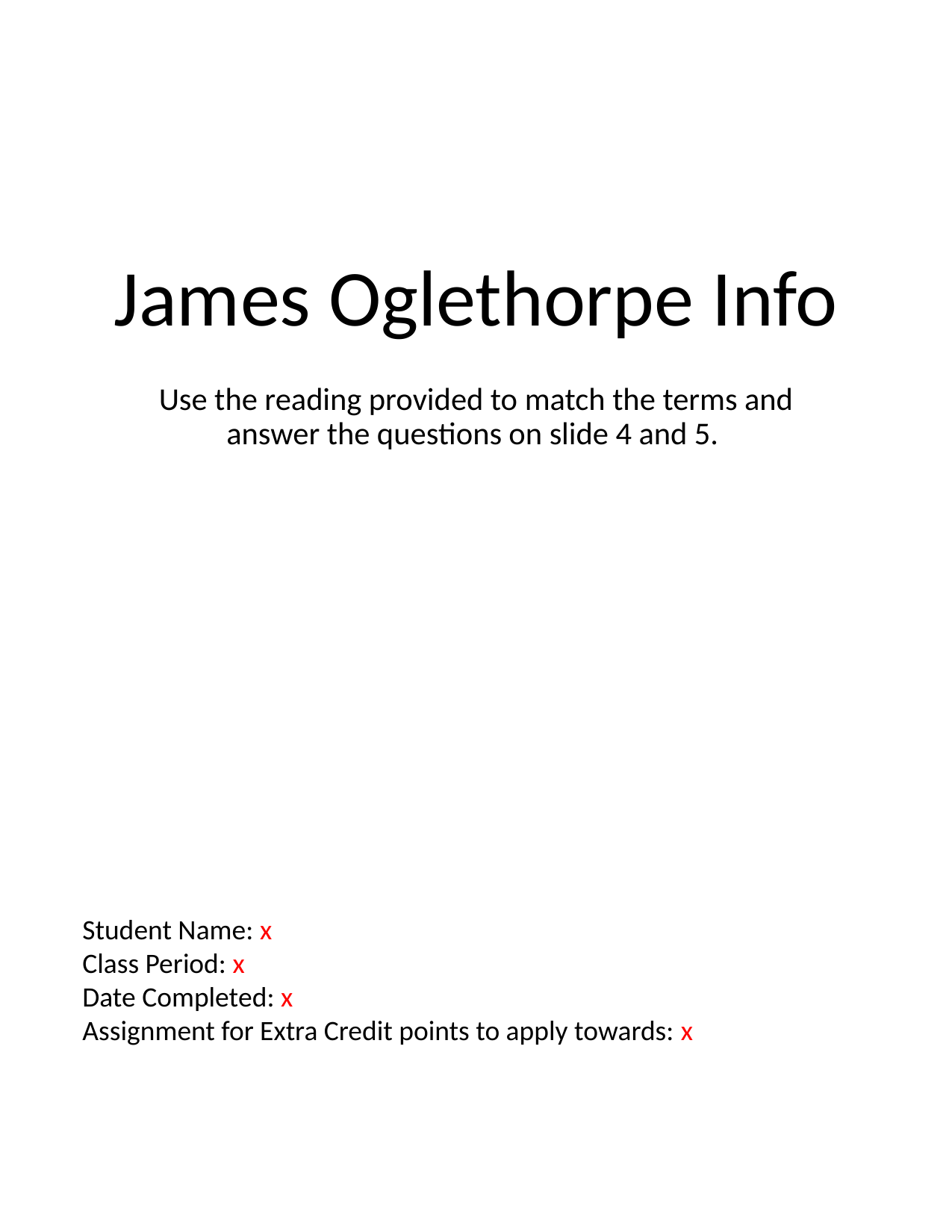

# James Oglethorpe Info
Use the reading provided to match the terms and answer the questions on slide 4 and 5.
Student Name: x
Class Period: x
Date Completed: x
Assignment for Extra Credit points to apply towards: x